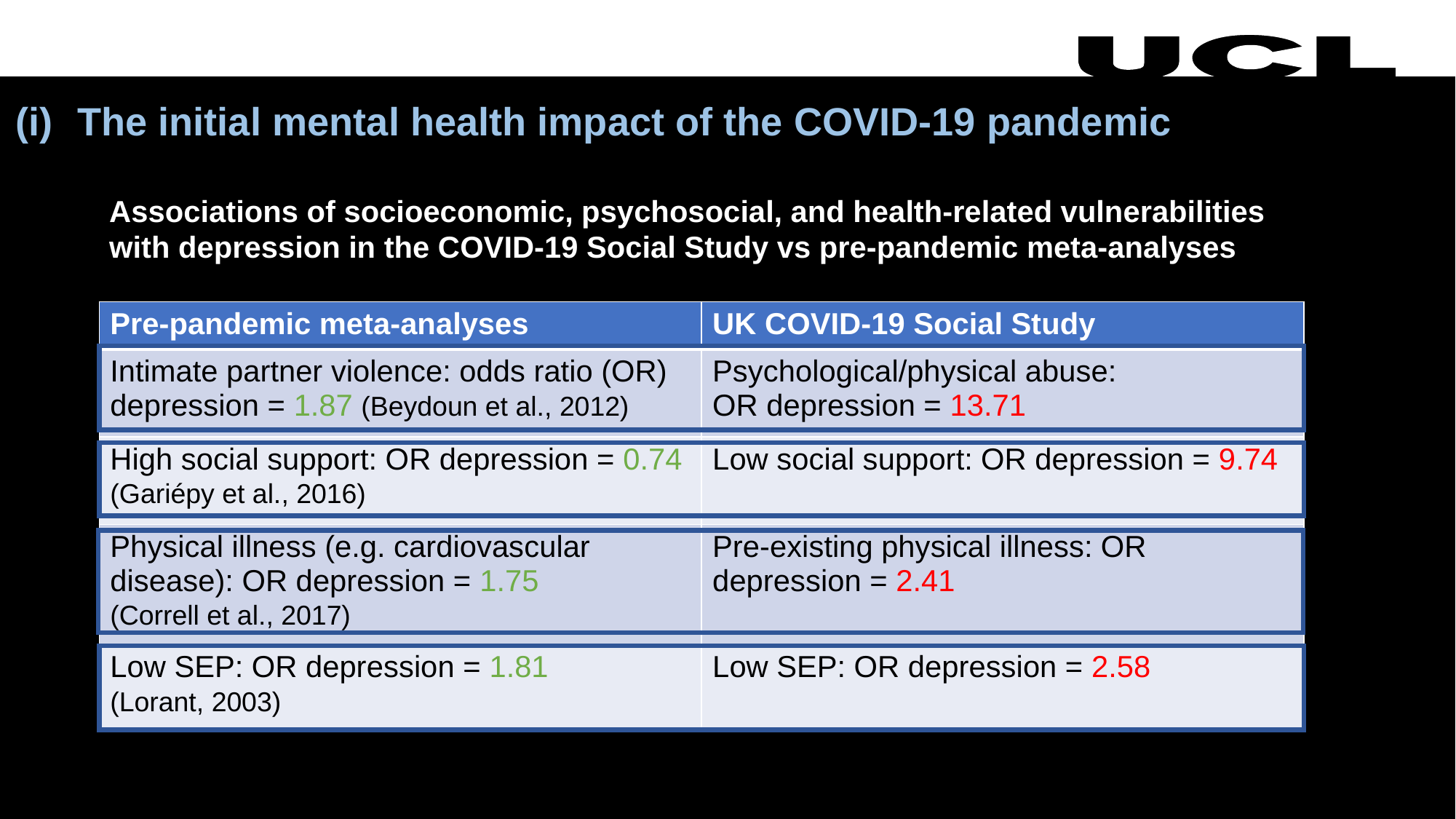

The initial mental health impact of the COVID-19 pandemic
Associations of socioeconomic, psychosocial, and health-related vulnerabilities with depression in the COVID-19 Social Study vs pre-pandemic meta-analyses
| Pre-pandemic meta-analyses | UK COVID-19 Social Study |
| --- | --- |
| Intimate partner violence: odds ratio (OR) depression = 1.87 (Beydoun et al., 2012) | Psychological/physical abuse: OR depression = 13.71 |
| High social support: OR depression = 0.74 (Gariépy et al., 2016) | Low social support: OR depression = 9.74 |
| Physical illness (e.g. cardiovascular disease): OR depression = 1.75 (Correll et al., 2017) | Pre-existing physical illness: OR depression = 2.41 |
| Low SEP: OR depression = 1.81 (Lorant, 2003) | Low SEP: OR depression = 2.58 |